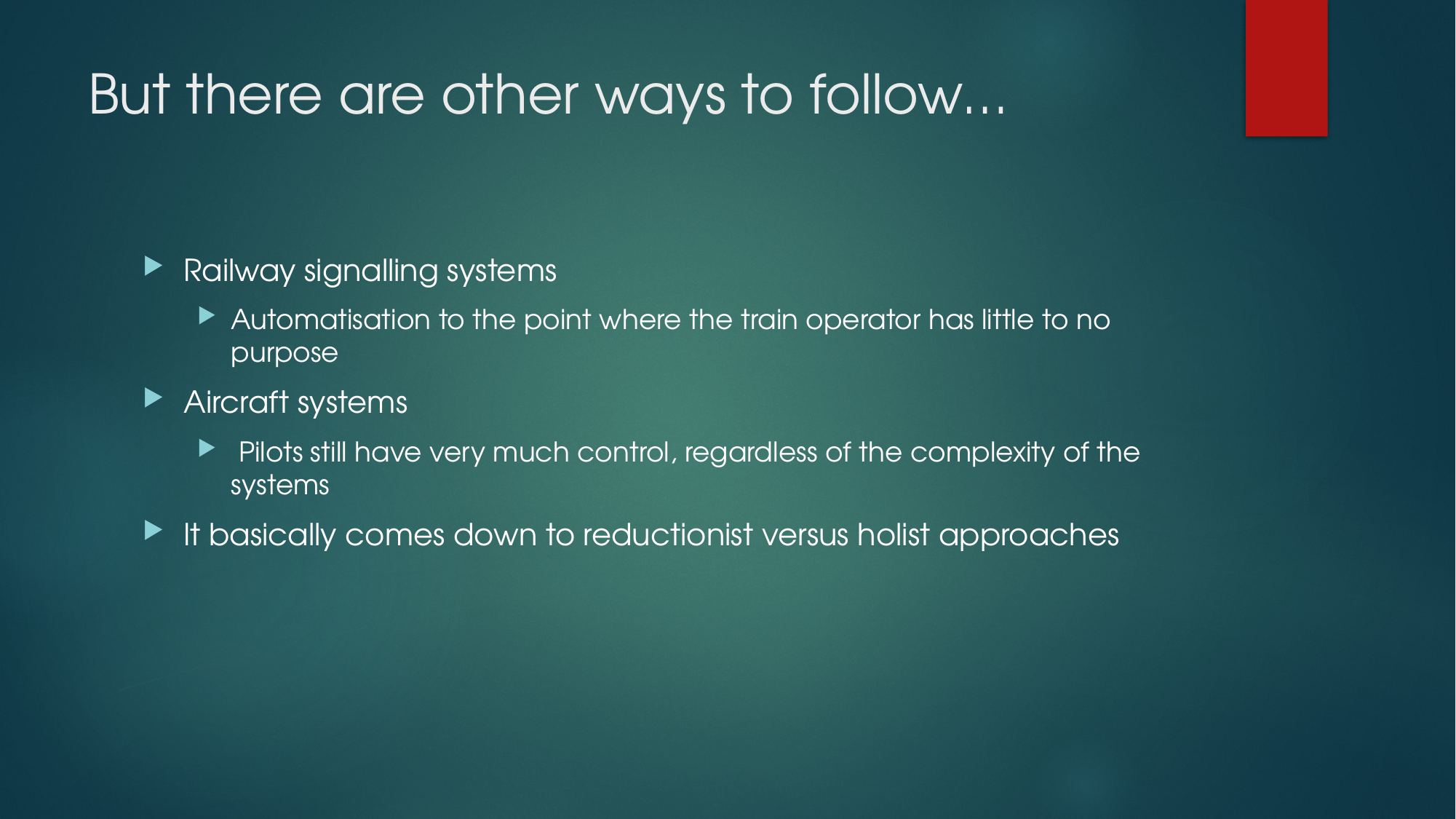

# But there are other ways to follow…
Railway signalling systems
Automatisation to the point where the train operator has little to no purpose
Aircraft systems
 Pilots still have very much control, regardless of the complexity of the systems
It basically comes down to reductionist versus holist approaches